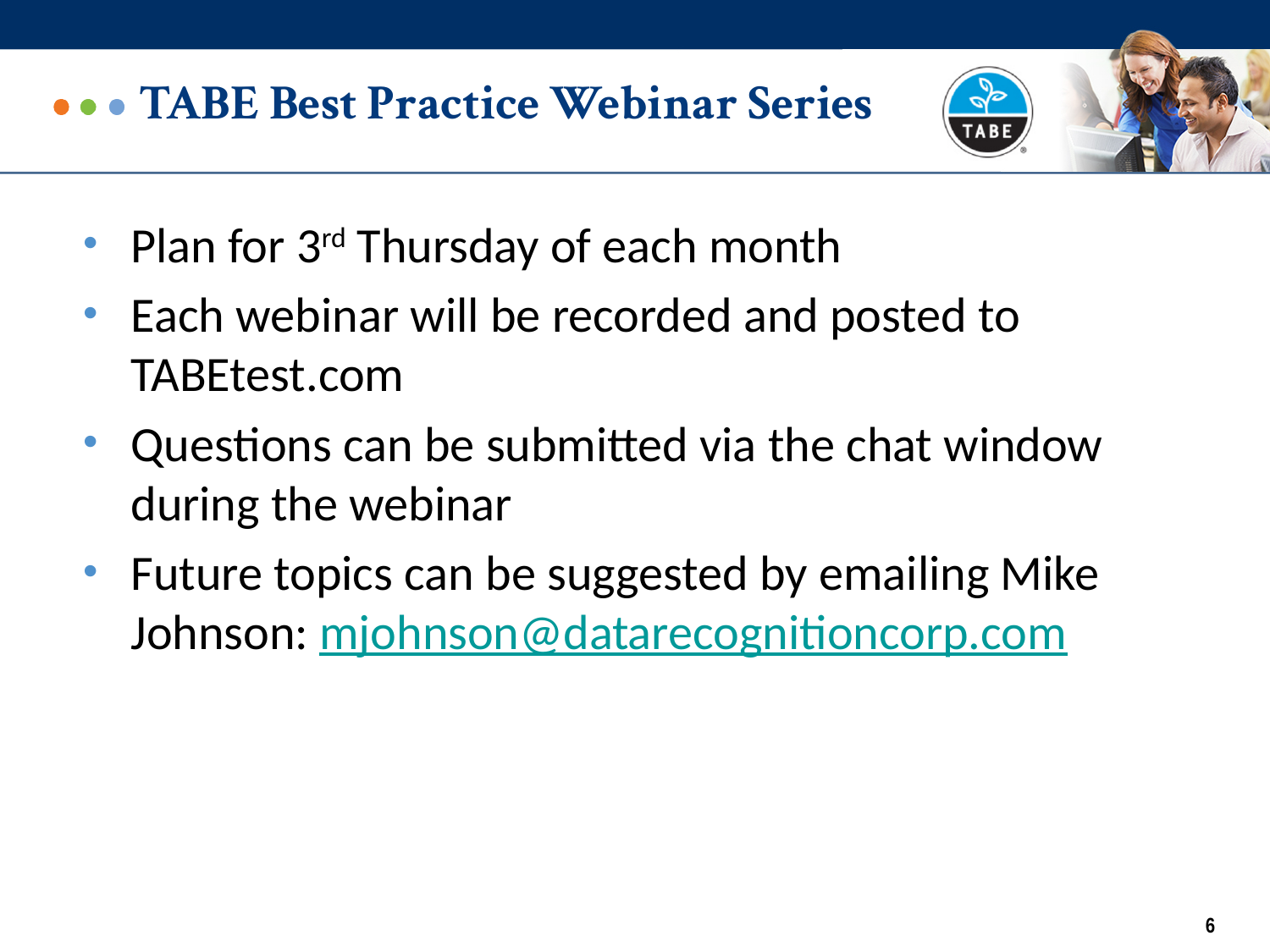

# TABE Best Practice Webinar Series
Plan for 3rd Thursday of each month
Each webinar will be recorded and posted to TABEtest.com
Questions can be submitted via the chat window during the webinar
Future topics can be suggested by emailing Mike Johnson: mjohnson@datarecognitioncorp.com

6